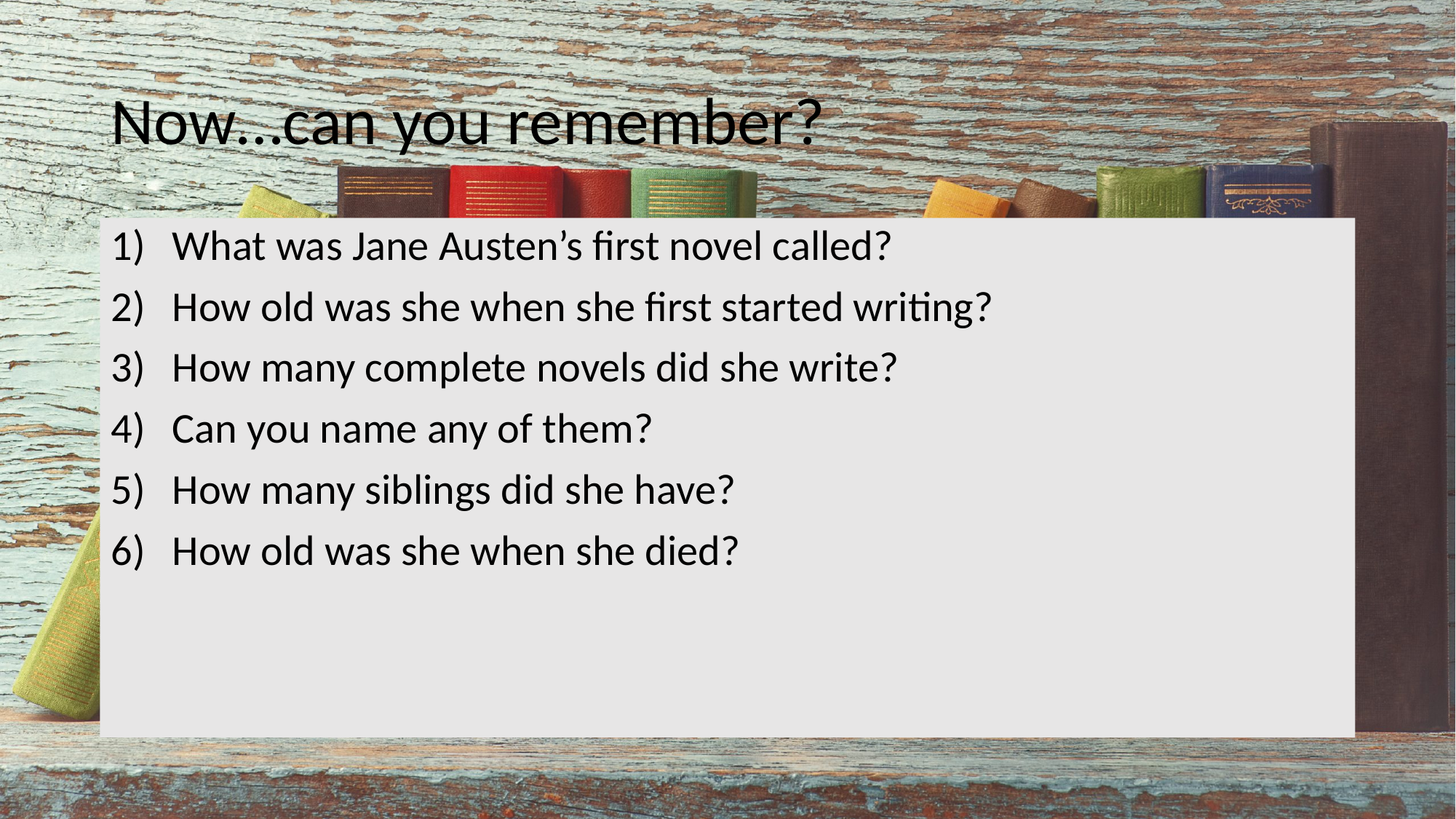

# Now…can you remember?
What was Jane Austen’s first novel called?
How old was she when she first started writing?
How many complete novels did she write?
Can you name any of them?
How many siblings did she have?
How old was she when she died?